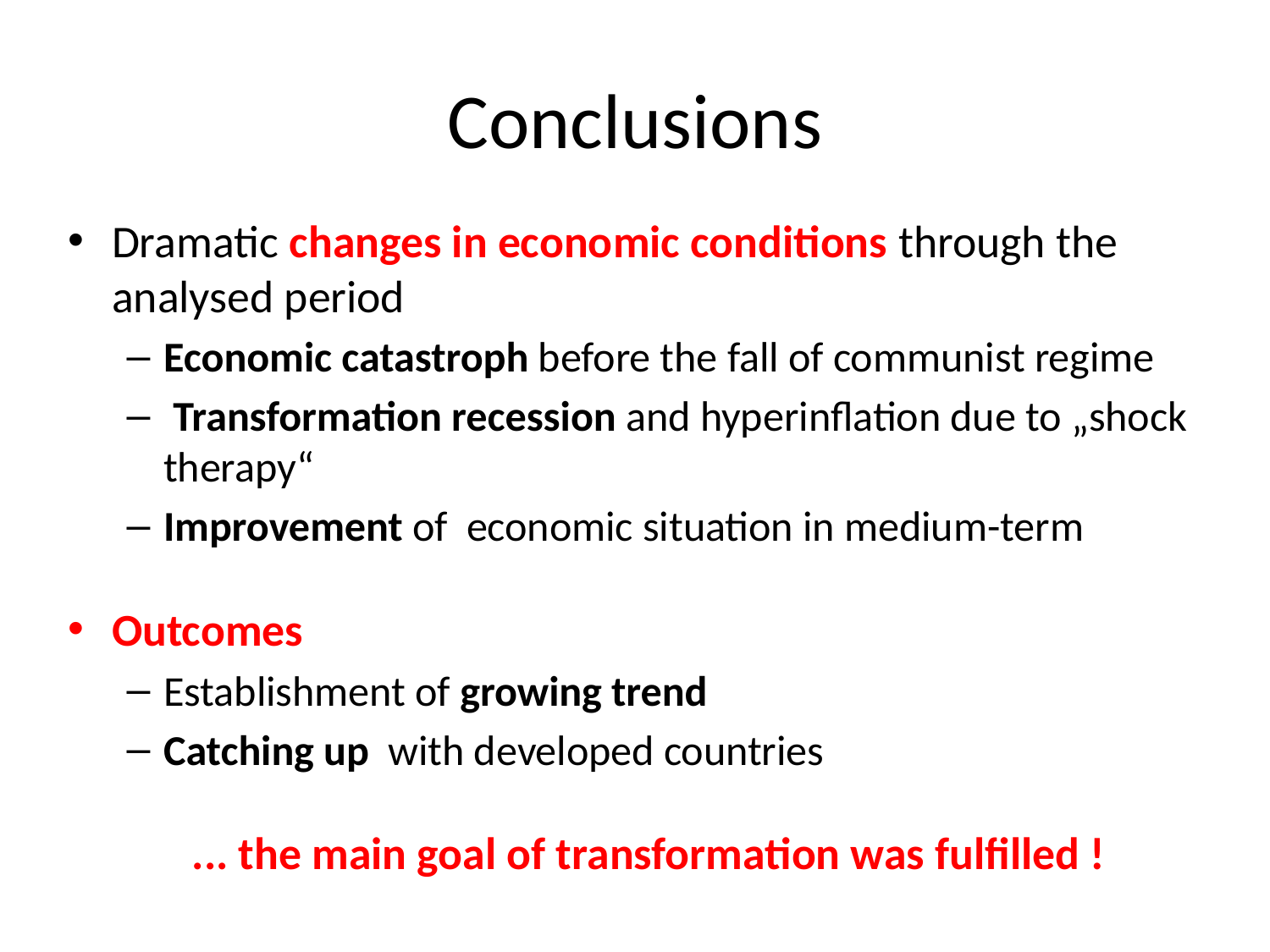

# Conclusions
Dramatic changes in economic conditions through the analysed period
Economic catastroph before the fall of communist regime
 Transformation recession and hyperinflation due to „shock therapy“
Improvement of  economic situation in medium-term

Outcomes
Establishment of growing trend
Catching up  with developed countries

		   ... the main goal of transformation was fulfilled !